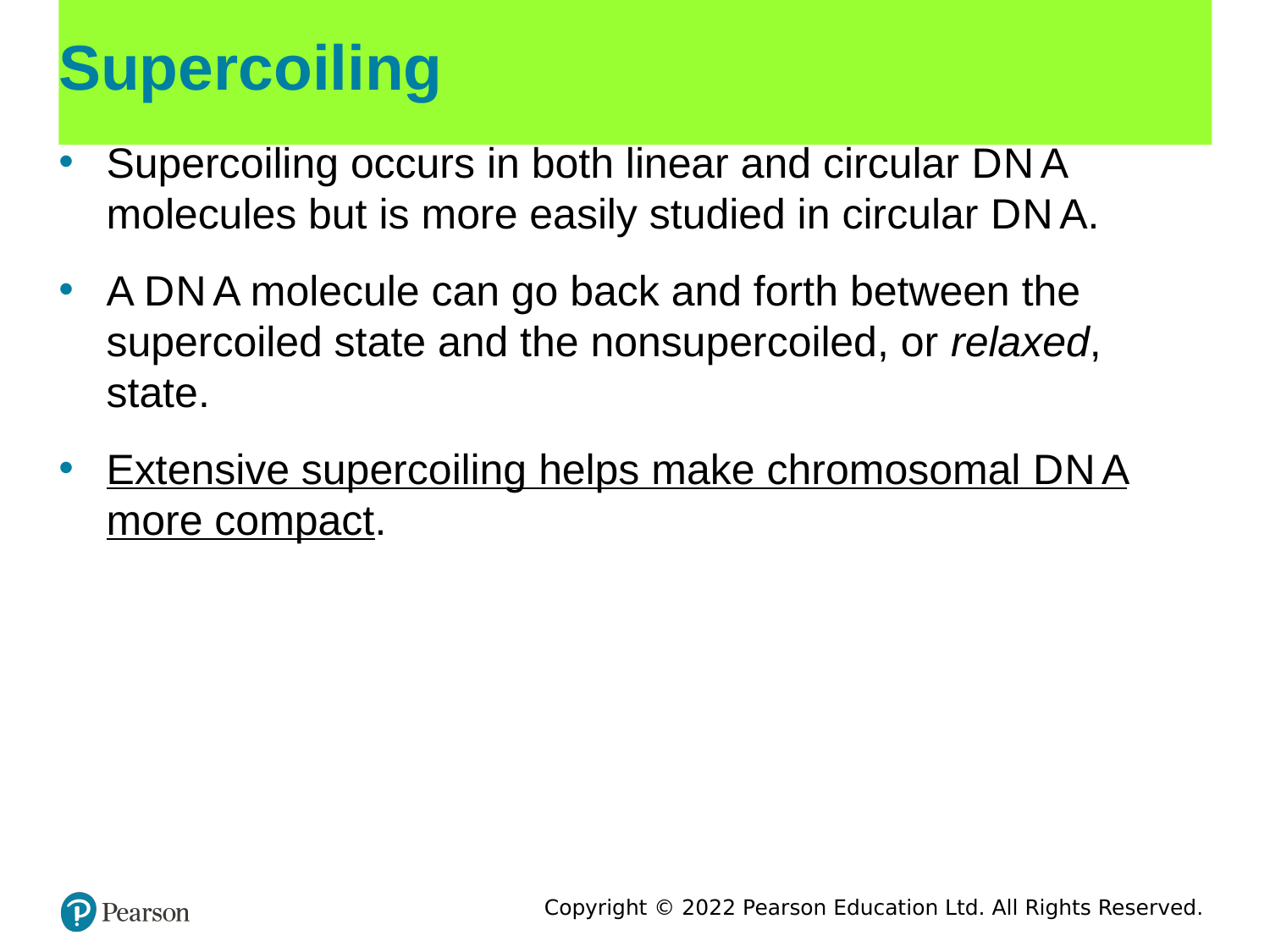

# Supercoiling
Supercoiling occurs in both linear and circular D N A molecules but is more easily studied in circular D N A.
A D N A molecule can go back and forth between the supercoiled state and the nonsupercoiled, or relaxed, state.
Extensive supercoiling helps make chromosomal D N A more compact.